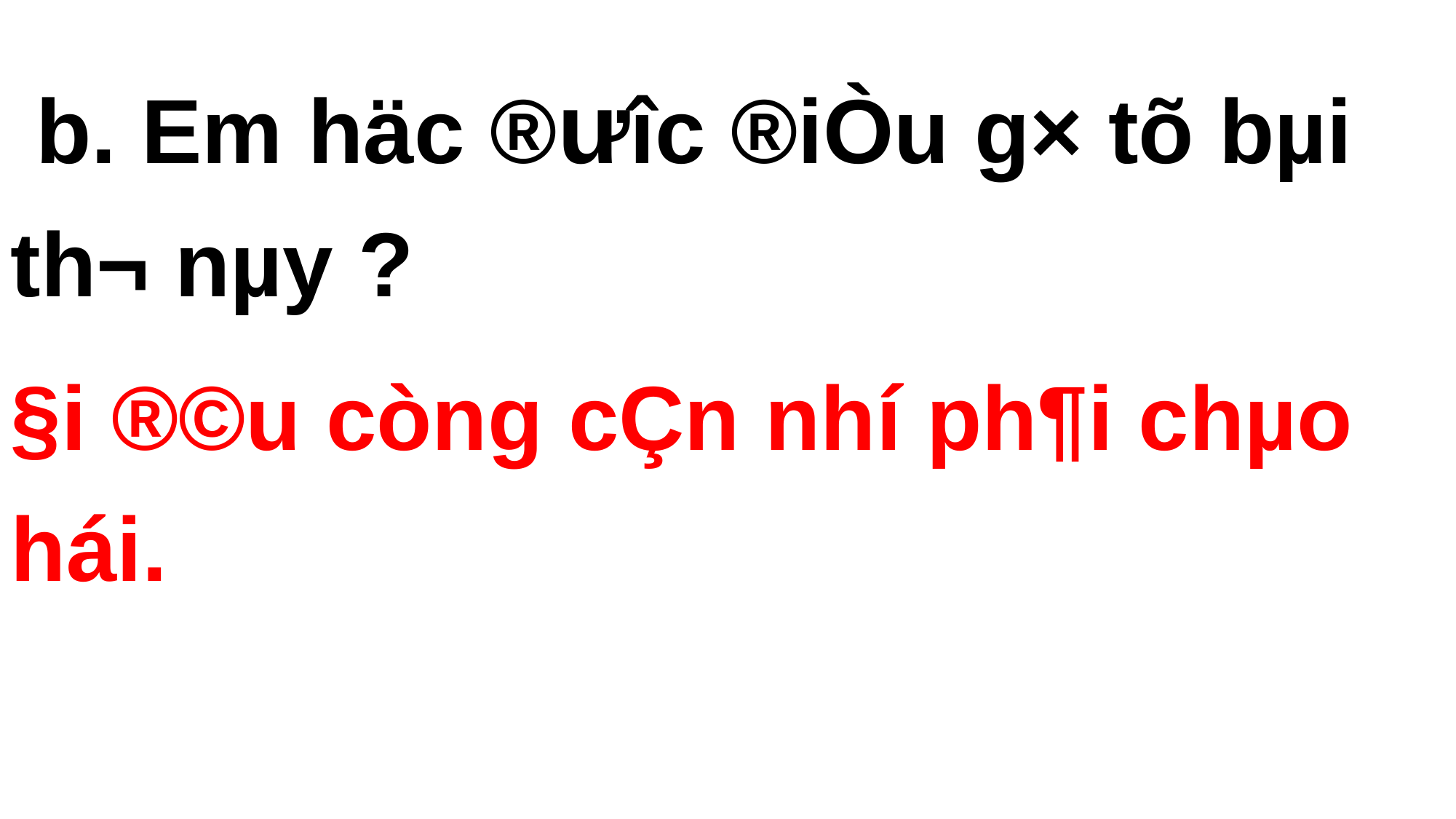

b. Em häc ®ư­îc ®iÒu g× tõ bµi th¬ nµy ?
§i ®©u còng cÇn nhí ph¶i chµo hái.